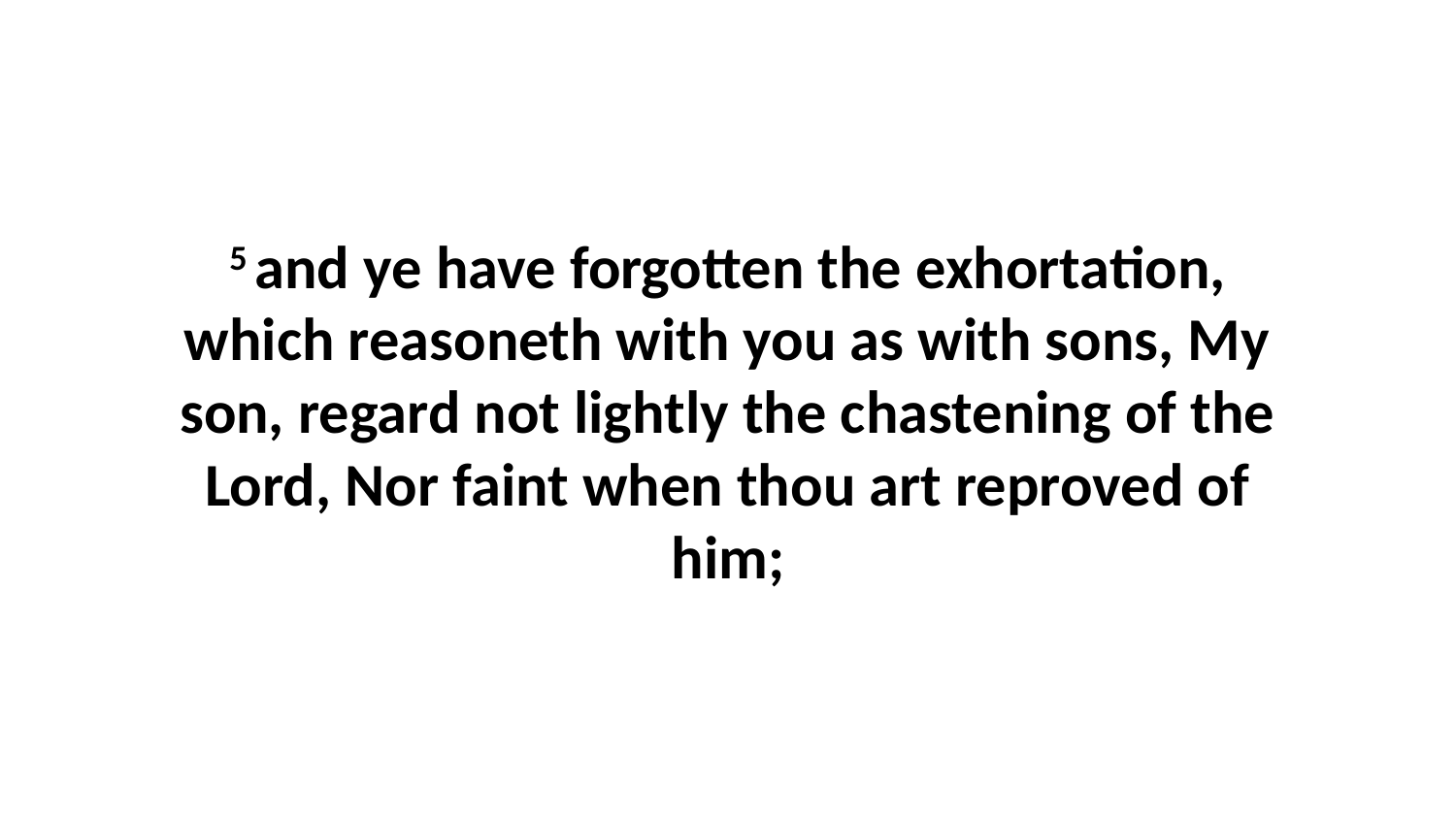

5 and ye have forgotten the exhortation, which reasoneth with you as with sons, My son, regard not lightly the chastening of the Lord, Nor faint when thou art reproved of him;